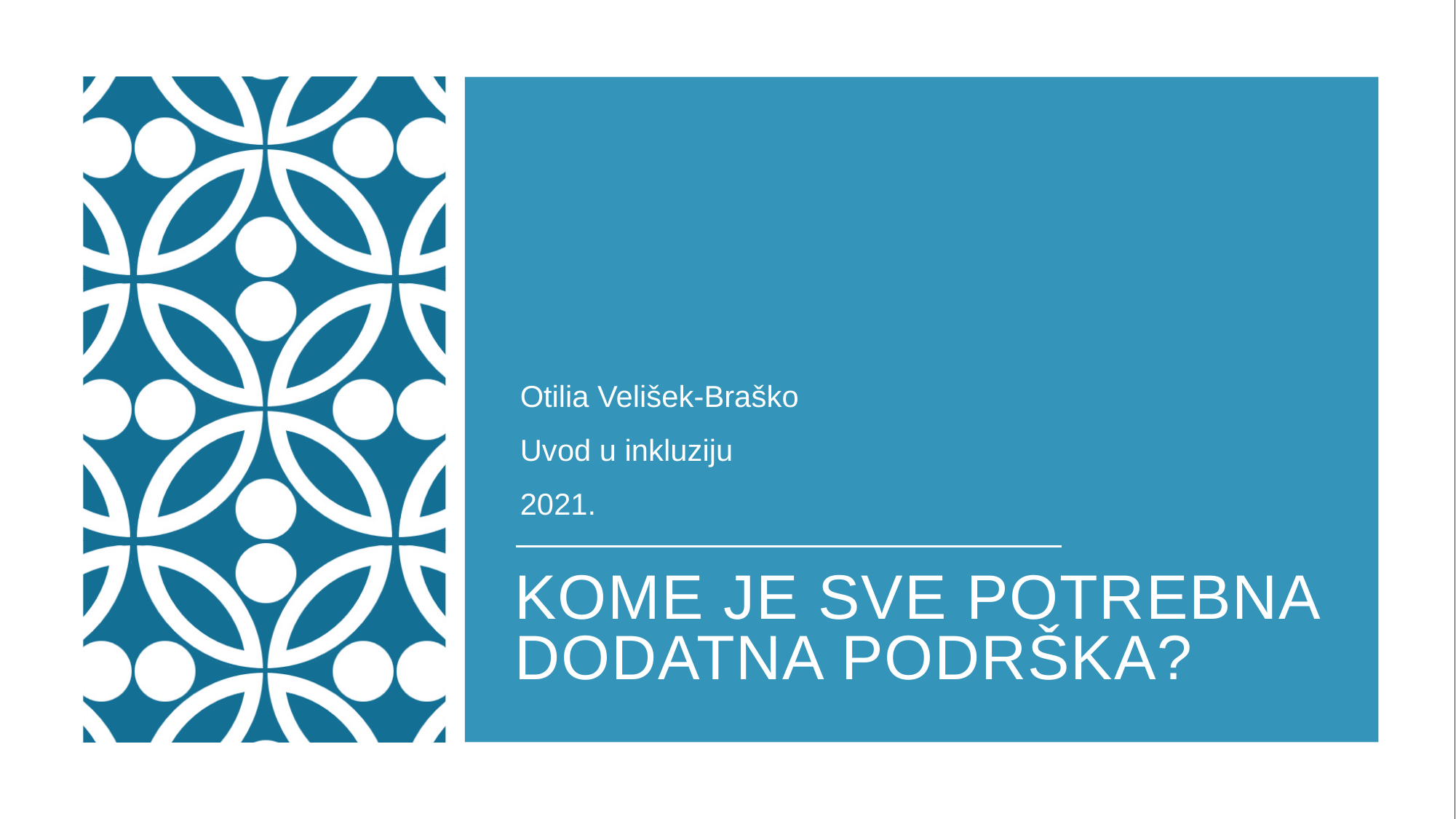

Otilia Velišek-Braško
Uvod u inkluziju
2021.
# Kome je sve potrebna dodatna podrška?